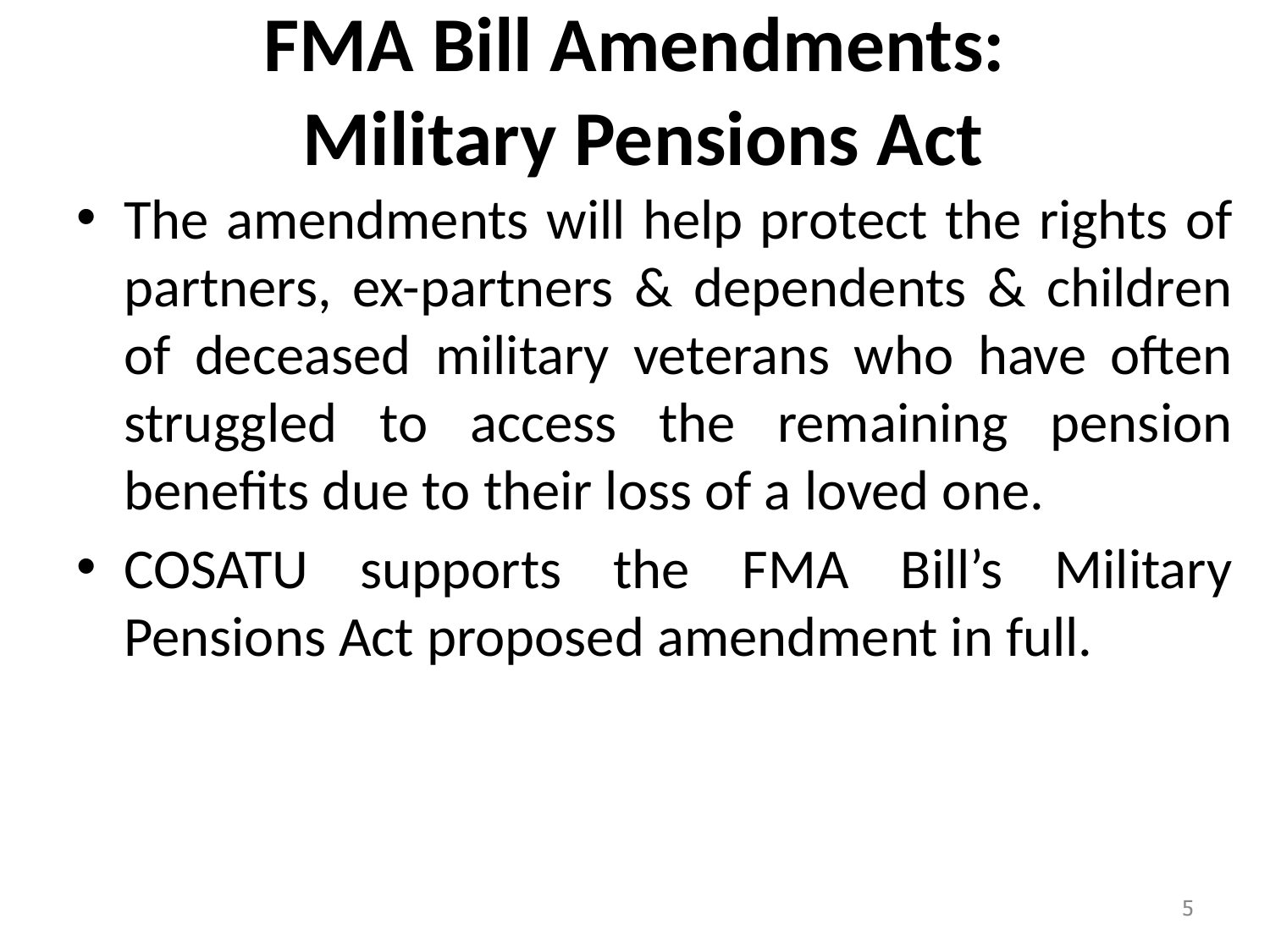

# FMA Bill Amendments: Military Pensions Act
The amendments will help protect the rights of partners, ex-partners & dependents & children of deceased military veterans who have often struggled to access the remaining pension benefits due to their loss of a loved one.
COSATU supports the FMA Bill’s Military Pensions Act proposed amendment in full.
5